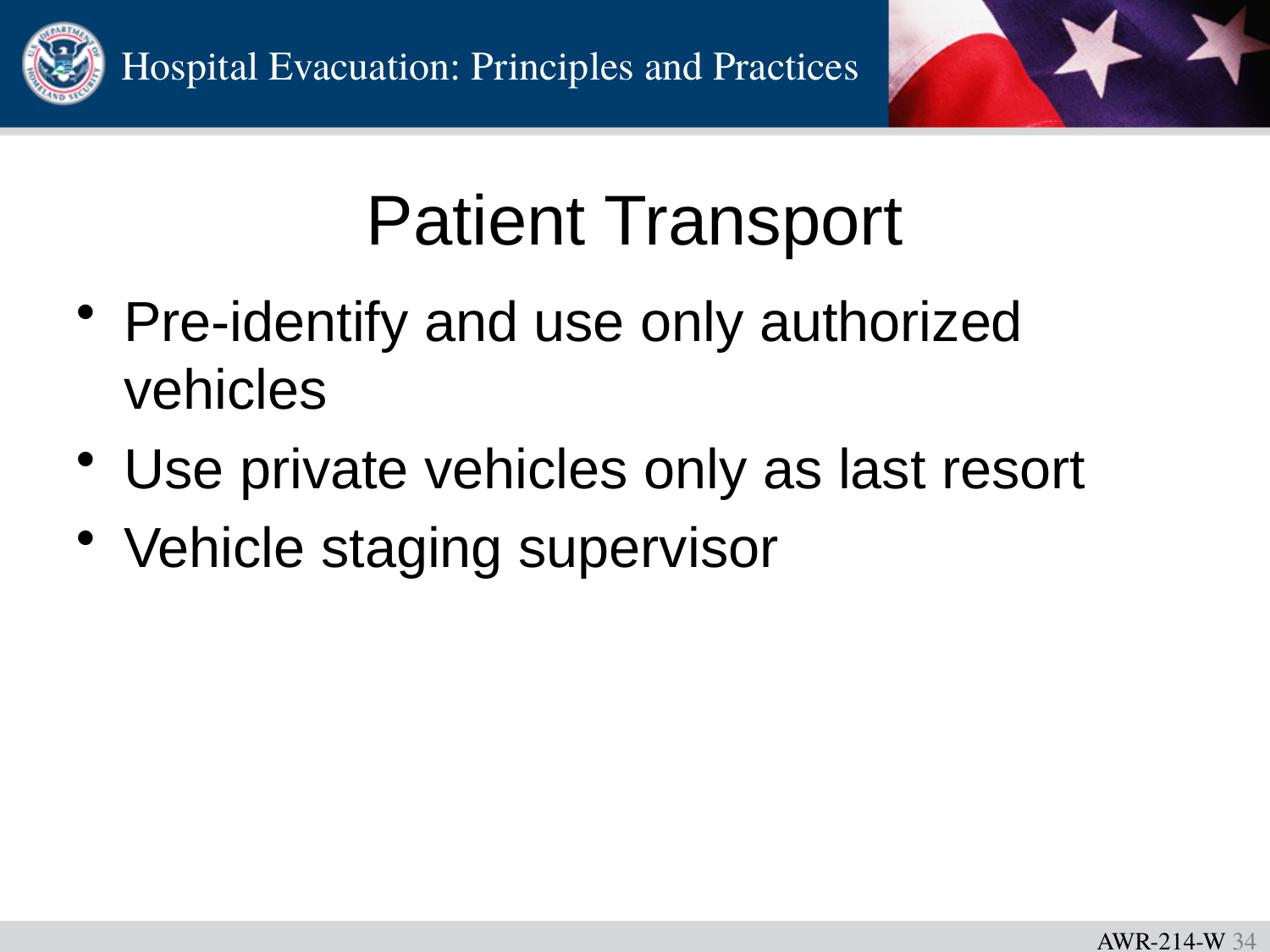

Patient Transport
Pre-identify and use only authorized vehicles
Use private vehicles only as last resort
Vehicle staging supervisor
AWR-214-W 34